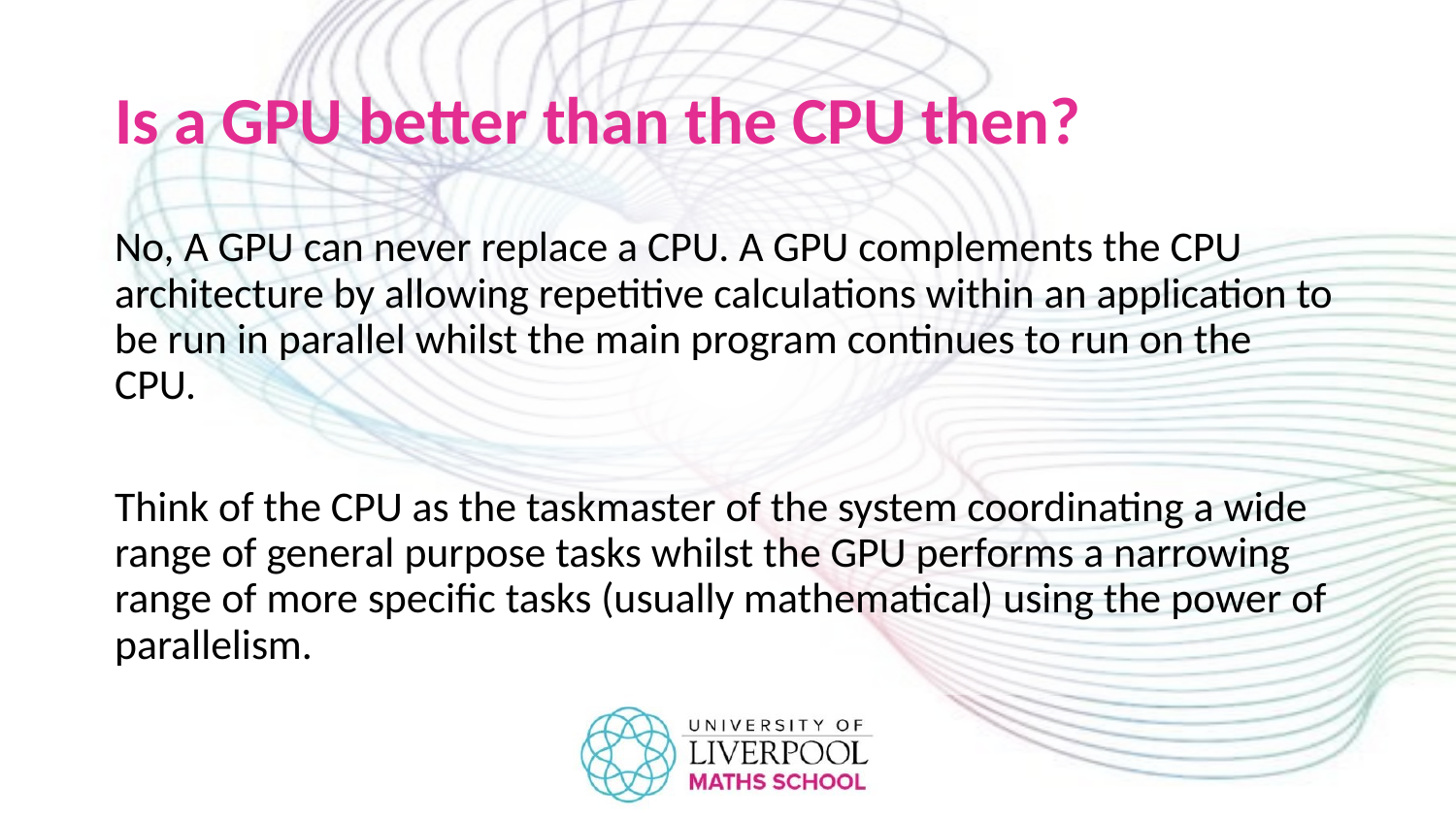

# Is a GPU better than the CPU then?
No, A GPU can never replace a CPU. A GPU complements the CPU architecture by allowing repetitive calculations within an application to be run in parallel whilst the main program continues to run on the CPU.

Think of the CPU as the taskmaster of the system coordinating a wide range of general purpose tasks whilst the GPU performs a narrowing range of more specific tasks (usually mathematical) using the power of parallelism.